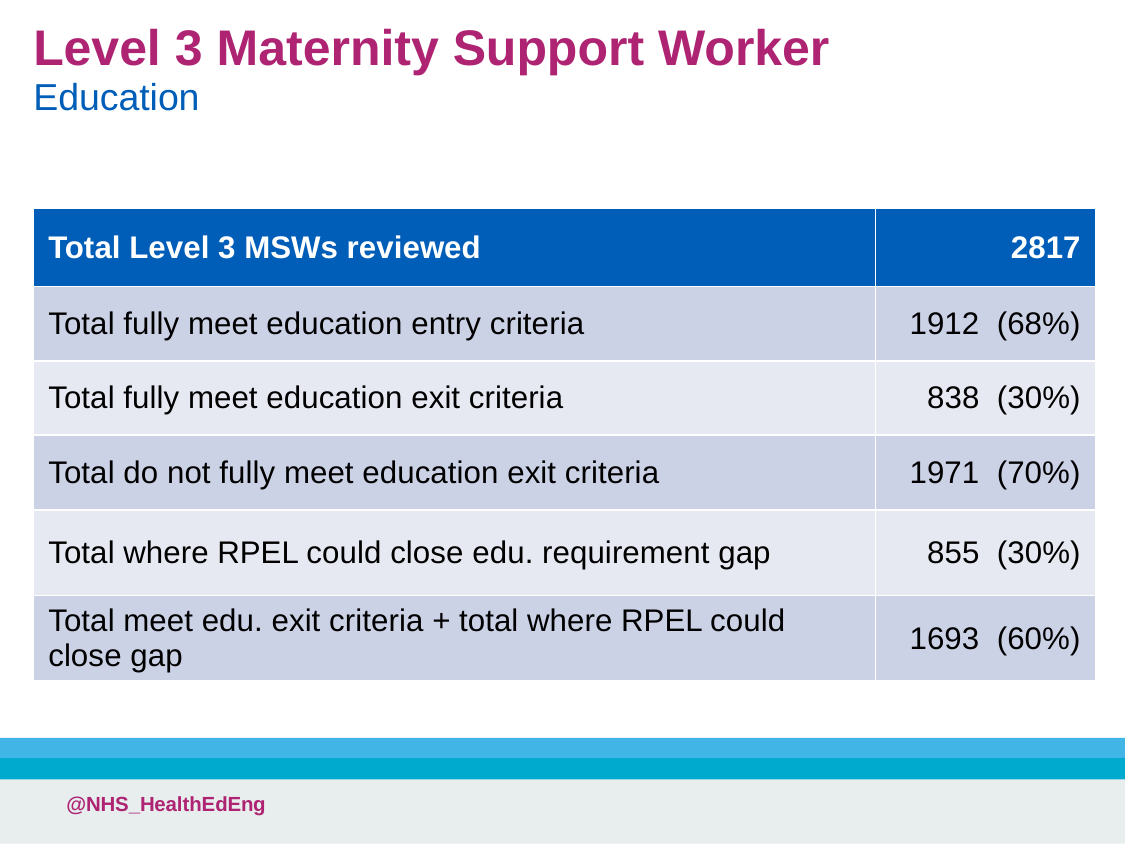

# Level 3 Maternity Support Worker Education
| Total Level 3 MSWs reviewed | 2817 |
| --- | --- |
| Total fully meet education entry criteria | 1912  (68%) |
| Total fully meet education exit criteria | 838 (30%) |
| Total do not fully meet education exit criteria | 1971 (70%) |
| Total where RPEL could close edu. requirement gap | 855 (30%) |
| Total meet edu. exit criteria + total where RPEL could close gap | 1693 (60%) |